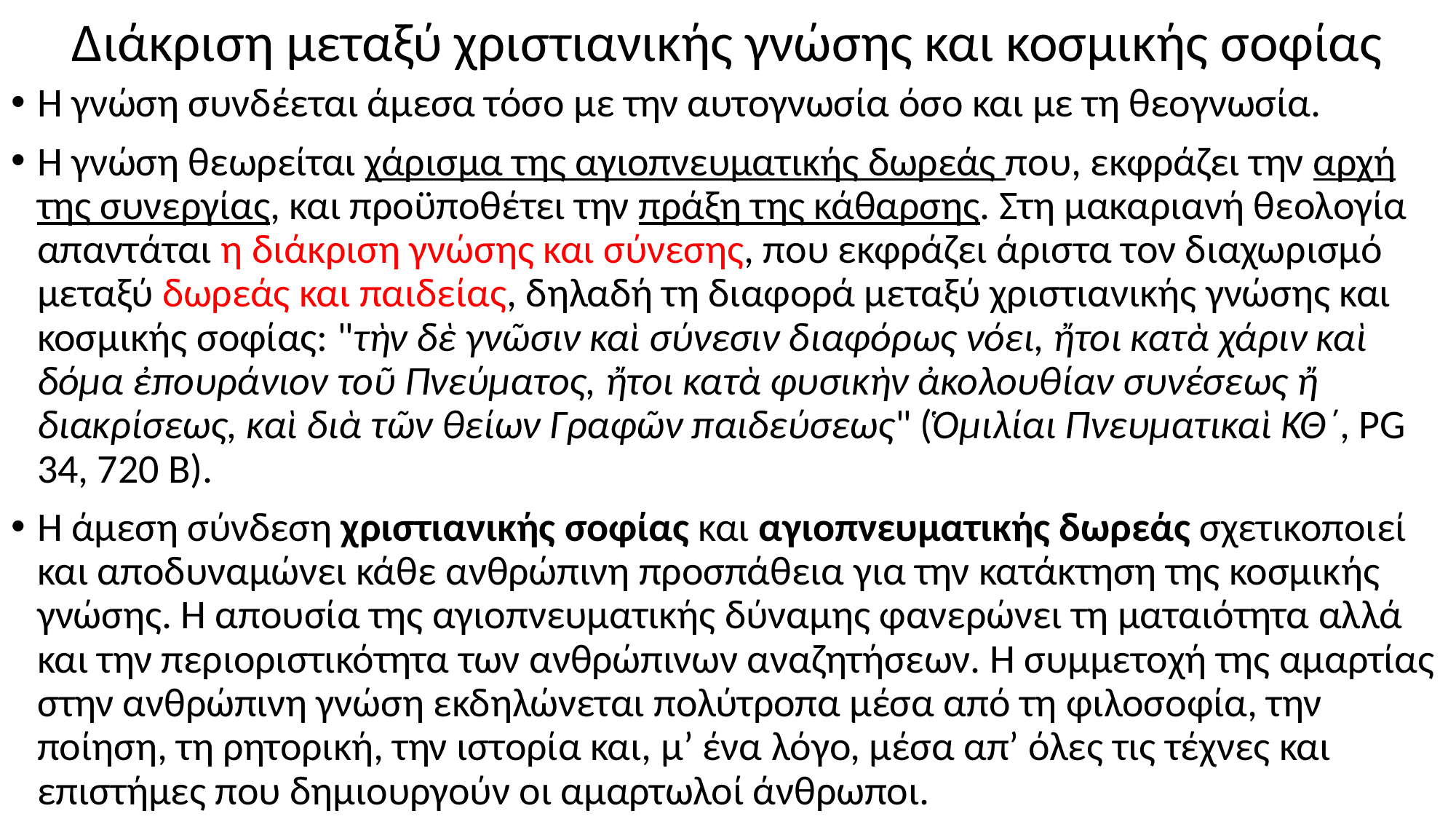

# Διάκριση μεταξύ χριστιανικής γνώσης και κοσμικής σοφίας
Η γνώση συνδέεται άμεσα τόσο με την αυτογνωσία όσο και με τη θεογνωσία.
Η γνώση θεωρείται χάρισμα της αγιοπνευματικής δωρεάς που, εκφράζει την αρχή της συνεργίας, και προϋποθέτει την πράξη της κάθαρσης. Στη μακαριανή θεολογία απαντάται η διάκριση γνώσης και σύνεσης, που εκφράζει άριστα τον διαχωρισμό μεταξύ δωρεάς και παιδείας, δηλαδή τη διαφορά μεταξύ χριστιανικής γνώσης και κοσμικής σοφίας: "τὴν δὲ γνῶσιν καὶ σύνεσιν διαφόρως νόει, ἤτοι κατὰ χάριν καὶ δόμα ἐπουράνιον τοῦ Πνεύματος, ἤτοι κατὰ φυσικὴν ἀκολουθίαν συνέσεως ἤ διακρίσεως, καὶ διὰ τῶν θείων Γραφῶν παιδεύσεως" (Ὁμιλίαι Πνευματικαὶ ΚΘ΄, PG 34, 720 Β).
Η άμεση σύνδεση χριστιανικής σοφίας και αγιοπνευματικής δωρεάς σχετικοποιεί και αποδυναμώνει κάθε ανθρώπινη προσπάθεια για την κατάκτηση της κοσμικής γνώσης. Η απουσία της αγιοπνευματικής δύναμης φανερώνει τη ματαιότητα αλλά και την περιοριστικότητα των ανθρώπινων αναζητήσεων. Η συμμετοχή της αμαρτίας στην ανθρώπινη γνώση εκδηλώνεται πολύτροπα μέσα από τη φιλοσοφία, την ποίηση, τη ρητορική, την ιστορία και, μ’ ένα λόγο, μέσα απ’ όλες τις τέχνες και επιστήμες που δημιουργούν οι αμαρτωλοί άνθρωποι.